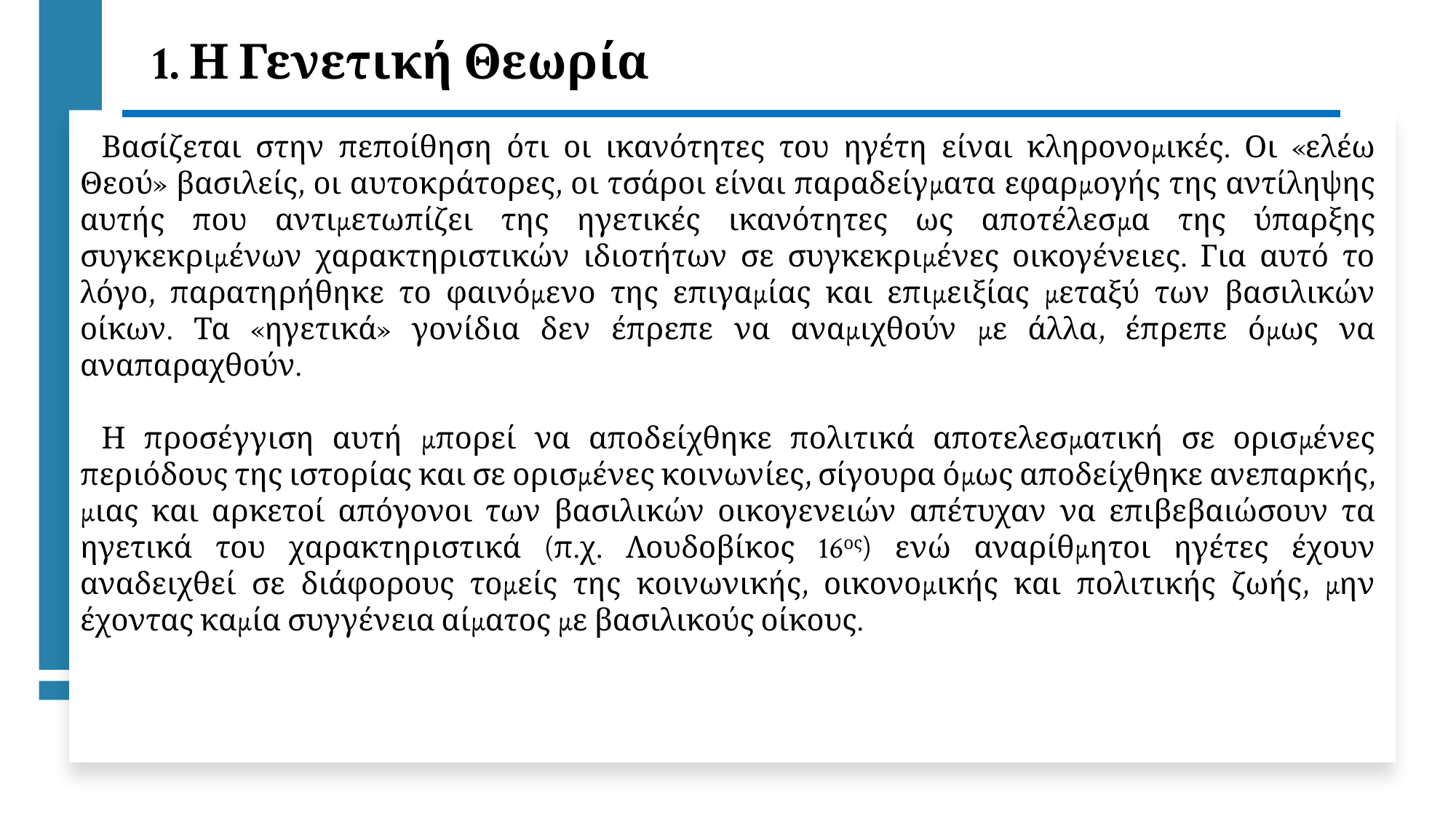

1. Η Γενετική Θεωρία

Βασίζεται στην πεποίθηση ότι οι ικανότητες του ηγέτη είναι κληρονομικές. Οι «ελέω Θεού» βασιλείς, οι αυτοκράτορες, οι τσάροι είναι παραδείγματα εφαρμογής της αντίληψης αυτής που αντιμετωπίζει της ηγετικές ικανότητες ως αποτέλεσμα της ύπαρξης συγκεκριμένων χαρακτηριστικών ιδιοτήτων σε συγκεκριμένες οικογένειες. Για αυτό το λόγο, παρατηρήθηκε το φαινόμενο της επιγαμίας και επιμειξίας μεταξύ των βασιλικών οίκων. Τα «ηγετικά» γονίδια δεν έπρεπε να αναμιχθούν με άλλα, έπρεπε όμως να αναπαραχθούν.

Η προσέγγιση αυτή μπορεί να αποδείχθηκε πολιτικά αποτελεσματική σε ορισμένες περιόδους της ιστορίας και σε ορισμένες κοινωνίες, σίγουρα όμως αποδείχθηκε ανεπαρκής, μιας και αρκετοί απόγονοι των βασιλικών οικογενειών απέτυχαν να επιβεβαιώσουν τα ηγετικά του χαρακτηριστικά (π.χ. Λουδοβίκος 16ος) ενώ αναρίθμητοι ηγέτες έχουν αναδειχθεί σε διάφορους τομείς της κοινωνικής, οικονομικής και πολιτικής ζωής, μην έχοντας καμία συγγένεια αίματος με βασιλικούς οίκους.